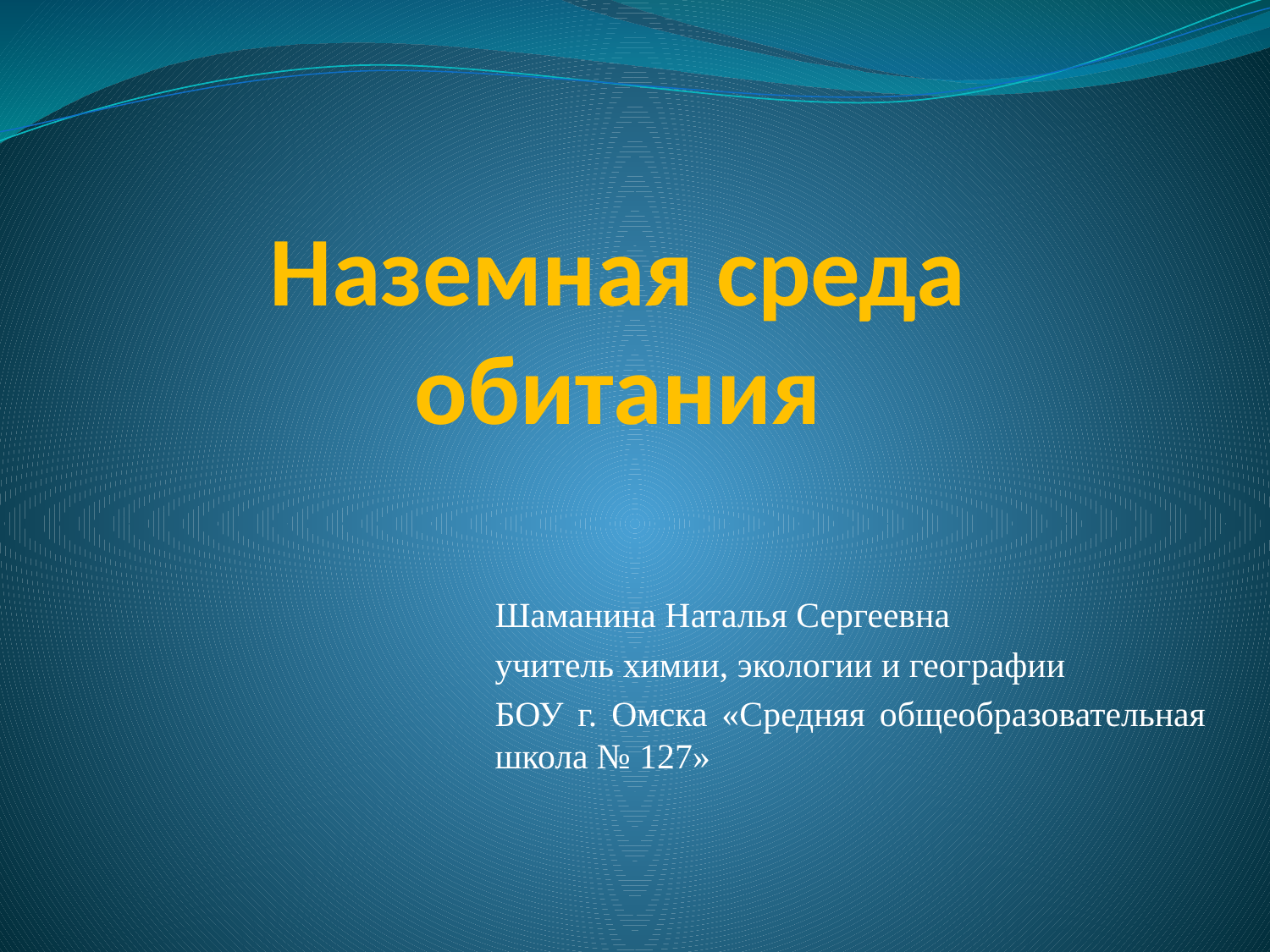

# Наземная среда обитания
Шаманина Наталья Сергеевна
учитель химии, экологии и географии
БОУ г. Омска «Средняя общеобразовательная школа № 127»